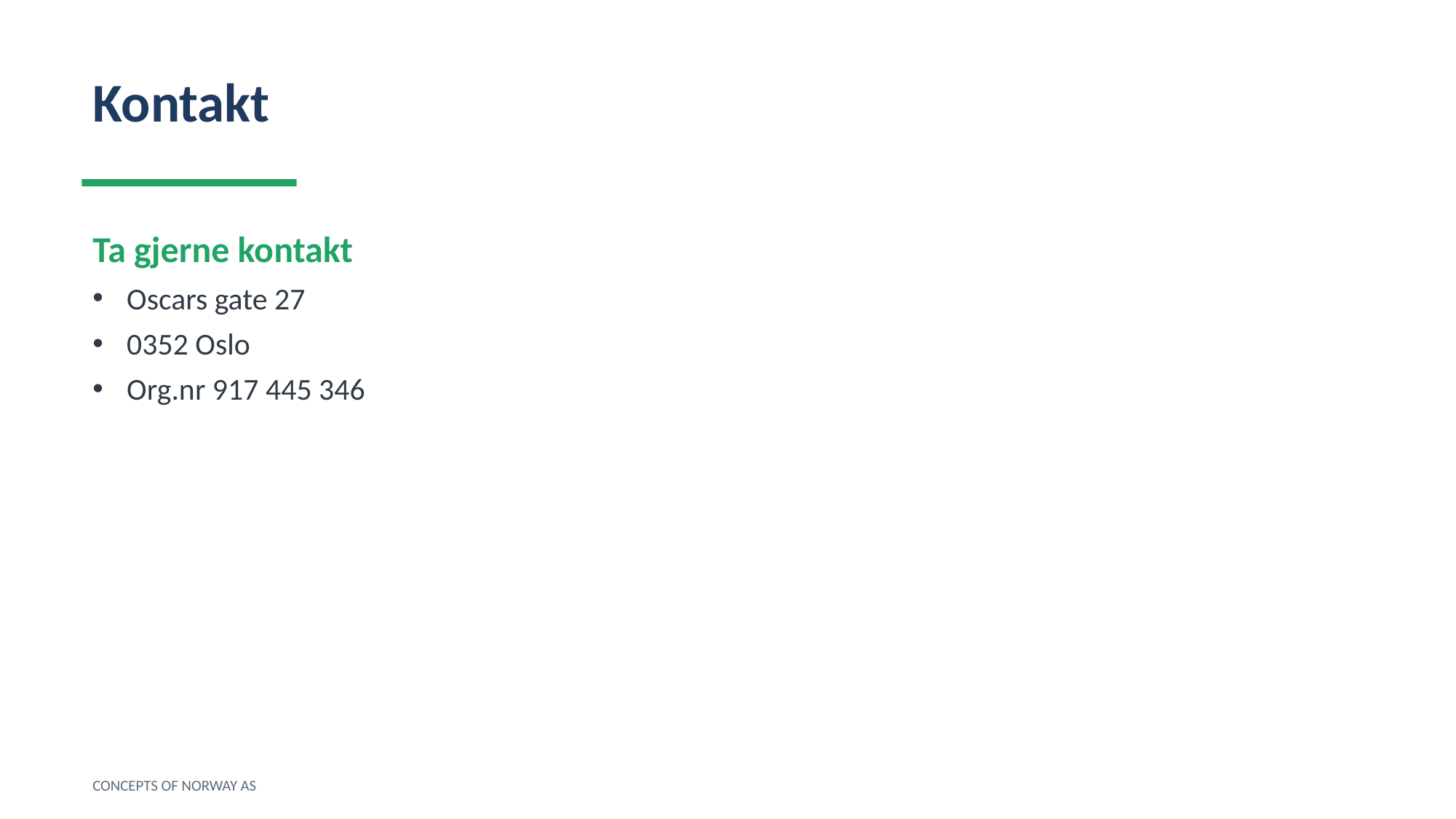

Kontakt

Ta gjerne kontakt
Oscars gate 27
0352 Oslo
Org.nr 917 445 346
CONCEPTS OF NORWAY AS